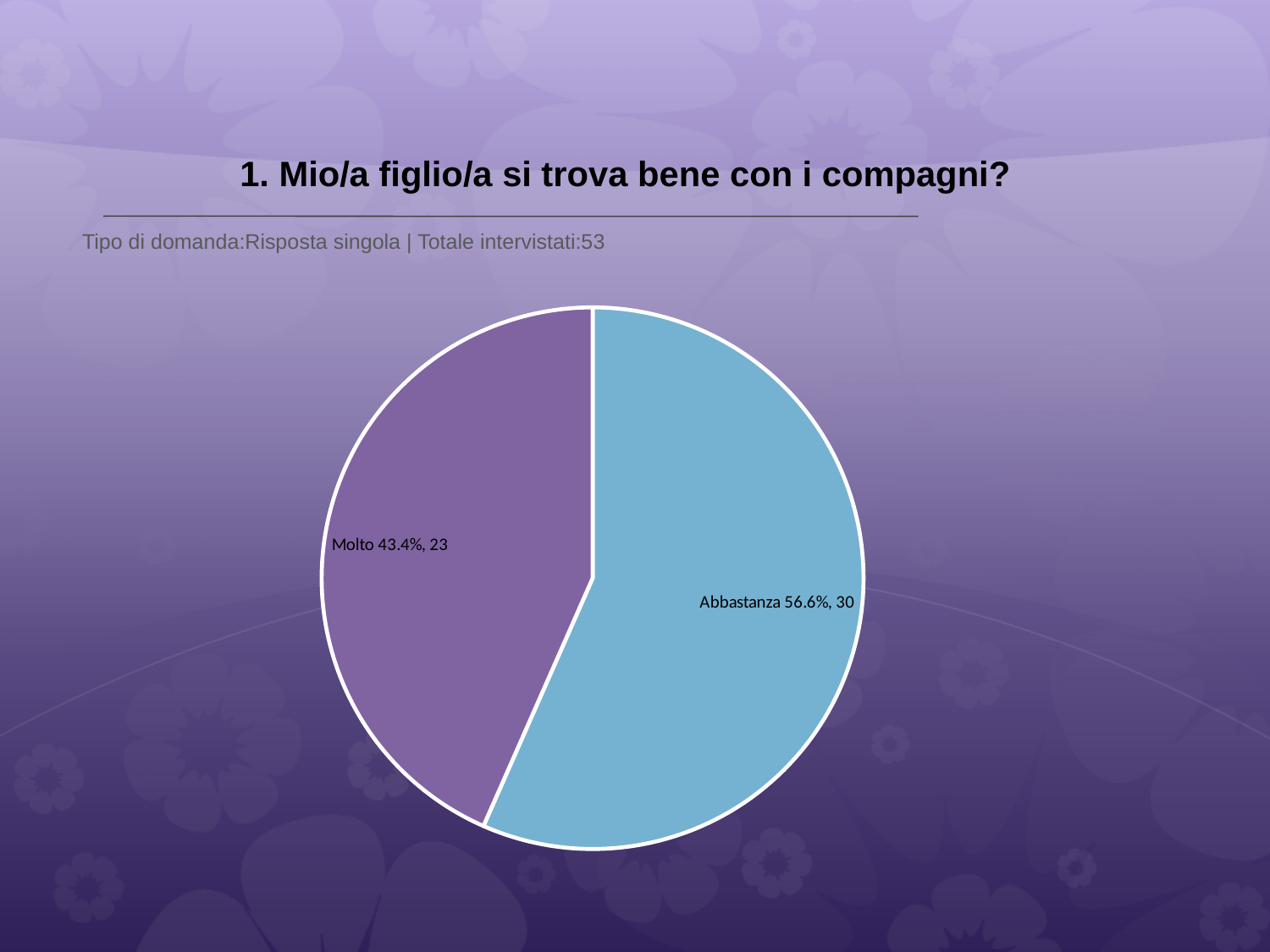

# 1. Mio/a figlio/a si trova bene con i compagni?
 Tipo di domanda:Risposta singola | Totale intervistati:53

### Chart

| Category | Total |
|---|---|
| Per niente | 0.0 |
| Poco | 0.0 |
| Abbastanza | 0.566 |
| Molto | 0.43400002 |